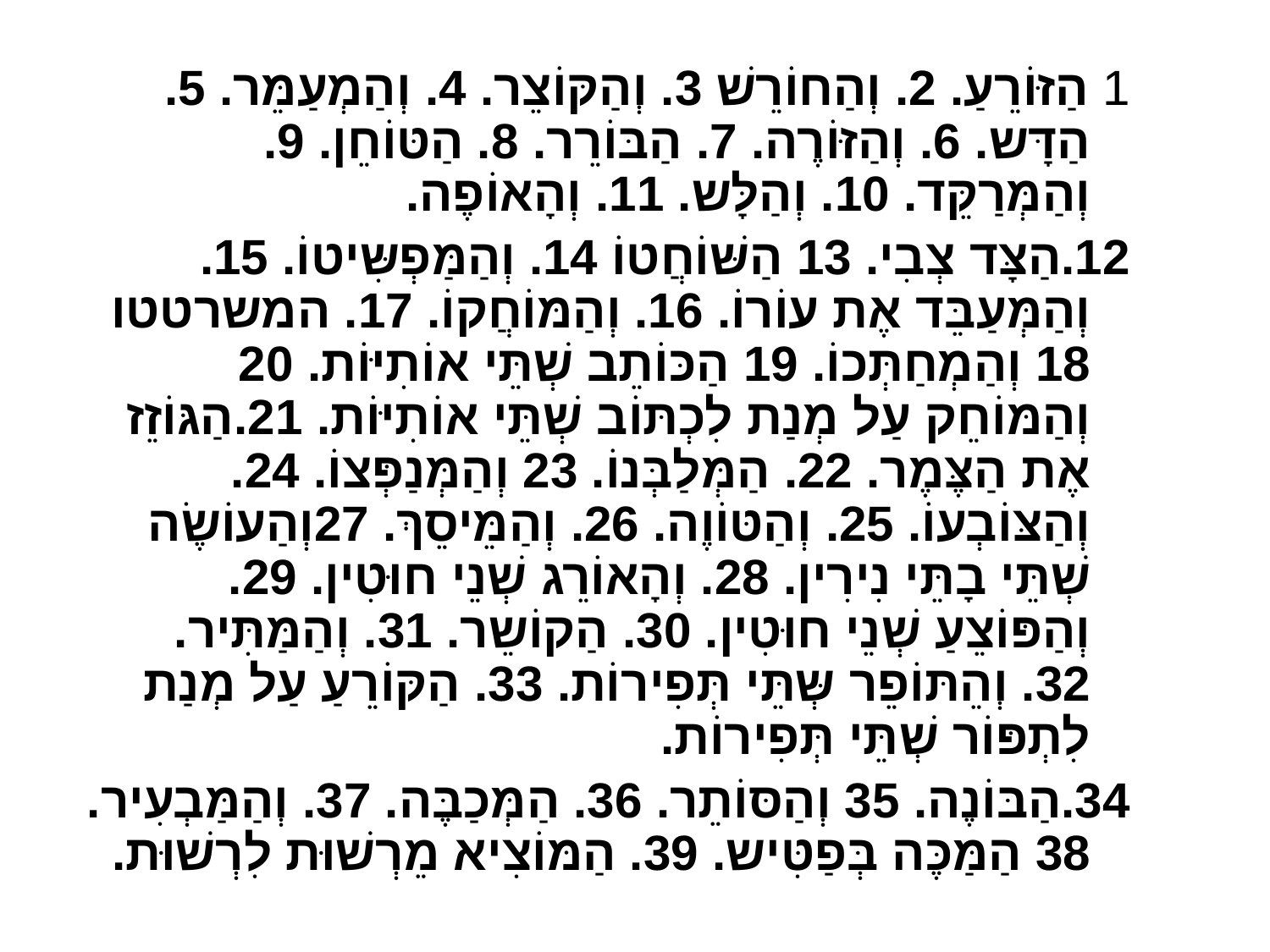

#
1 הַזּוֹרֵעַ. 2. וְהַחוֹרֵשׁ 3. וְהַקּוֹצֵר. 4. וְהַמְעַמֵּר. 5. הַדָּש. 6. וְהַזּוֹרֶה. 7. הַבּוֹרֵר. 8. הַטּוֹחֵן. 9. וְהַמְּרַקֵּד. 10. וְהַלָּש. 11. וְהָאוֹפֶה.
12.הַצָּד צְבִי. 13 הַשּׁוֹחֲטוֹ 14. וְהַמַּפְשִּיטוֹ. 15. וְהַמְּעַבֵּד אֶת עוֹרוֹ. 16. וְהַמּוֹחֲקוֹ. 17. המשרטטו 18 וְהַמְחַתְּכוֹ. 19 הַכּוֹתֵב שְׁתֵּי אוֹתִיּוֹת. 20 וְהַמּוֹחֵק עַל מְנַת לִכְתּוֹב שְׁתֵּי אוֹתִיּוֹת. 21.הַגּוֹזֵז אֶת הַצֶּמֶר. 22. הַמְּלַבְּנוֹ. 23 וְהַמְּנַפְּצוֹ. 24. וְהַצּוֹבְעוֹ. 25. וְהַטּוֹוֶה. 26. וְהַמֵּיסֵךְ. 27וְהַעוֹשֶׂה שְׁתֵּי בָתֵּי נִירִין. 28. וְהָאוֹרֵג שְׁנֵי חוּטִין. 29. וְהַפּוֹצֵעַ שְׁנֵי חוּטִין. 30. הַקוֹשֵר. 31. וְהַמַּתִּיר.
32. וְהֵתּוֹפֵר שְּתֵּי תְּפִירוֹת. 33. הַקּוֹרֵעַ עַל מְנַת לִתְפּוֹר שְׁתֵּי תְּפִירוֹת.
34.הַבּוֹנֶה. 35 וְהַסּוֹתֵר. 36. הַמְּכַבֶּה. 37. וְהַמַּבְעִיר. 38 הַמַּכֶּה בְּפַטִּיש. 39. הַמּוֹצִיא מֵרְשׁוּת לִרְשׁוּת.